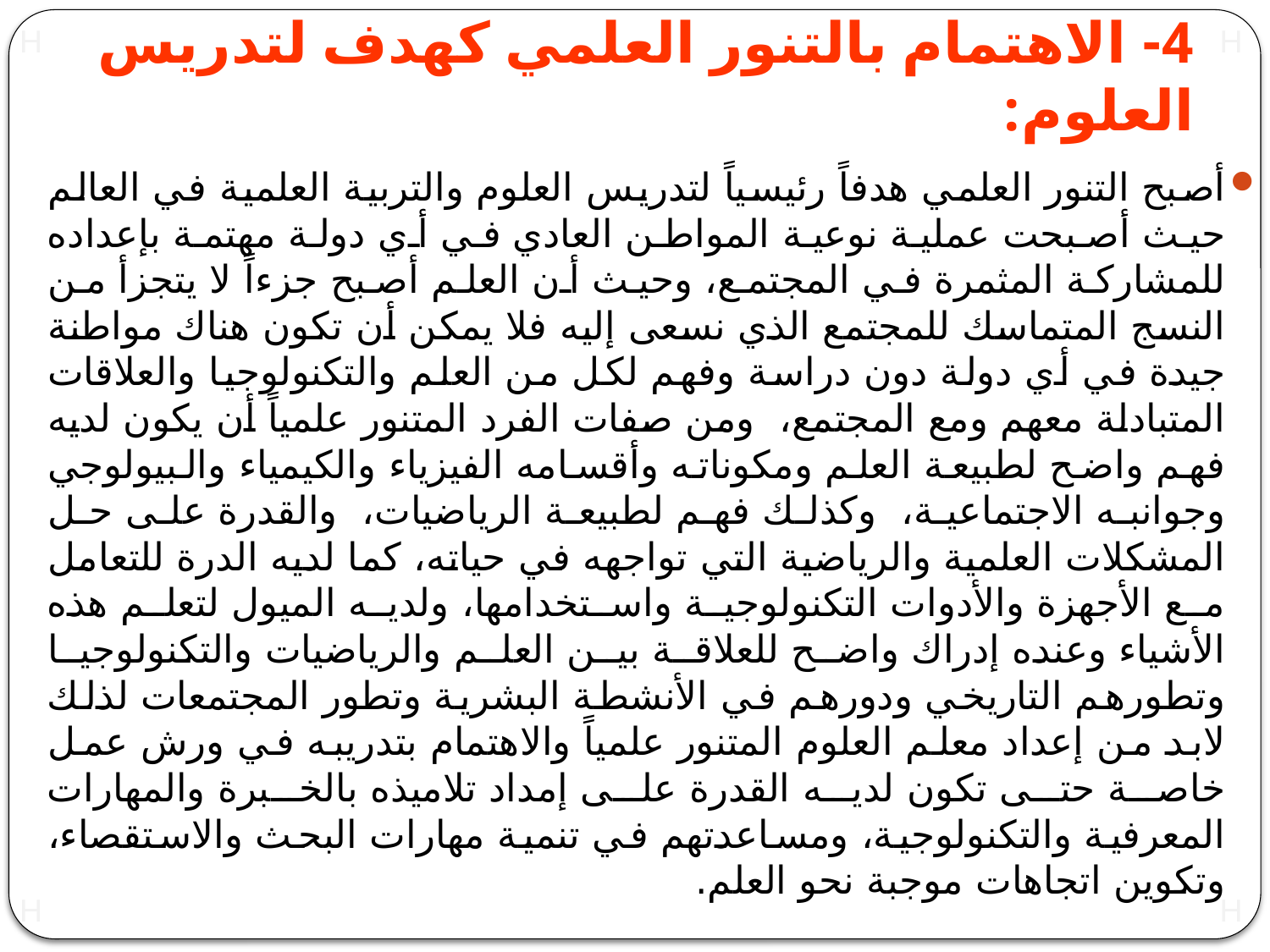

# 4- الاهتمام بالتنور العلمي كهدف لتدريس العلوم:
أصبح التنور العلمي هدفاً رئيسياً لتدريس العلوم والتربية العلمية في العالم حيث أصبحت عملية نوعية المواطن العادي في أي دولة مهتمة بإعداده للمشاركة المثمرة في المجتمع، وحيث أن العلم أصبح جزءاً لا يتجزأ من النسج المتماسك للمجتمع الذي نسعى إليه فلا يمكن أن تكون هناك مواطنة جيدة في أي دولة دون دراسة وفهم لكل من العلم والتكنولوجيا والعلاقات المتبادلة معهم ومع المجتمع،  ومن صفات الفرد المتنور علمياً أن يكون لديه فهم واضح لطبيعة العلم ومكوناته وأقسامه الفيزياء والكيمياء والبيولوجي وجوانبه الاجتماعية،  وكذلك فهم لطبيعة الرياضيات،  والقدرة على حل المشكلات العلمية والرياضية التي تواجهه في حياته، كما لديه الدرة للتعامل مع الأجهزة والأدوات التكنولوجية واستخدامها، ولديه الميول لتعلم هذه الأشياء وعنده إدراك واضح للعلاقة بين العلم والرياضيات والتكنولوجيا وتطورهم التاريخي ودورهم في الأنشطة البشرية وتطور المجتمعات لذلك لابد من إعداد معلم العلوم المتنور علمياً والاهتمام بتدريبه في ورش عمل خاصة حتى تكون لديه القدرة على إمداد تلاميذه بالخبرة والمهارات المعرفية والتكنولوجية، ومساعدتهم في تنمية مهارات البحث والاستقصاء، وتكوين اتجاهات موجبة نحو العلم.